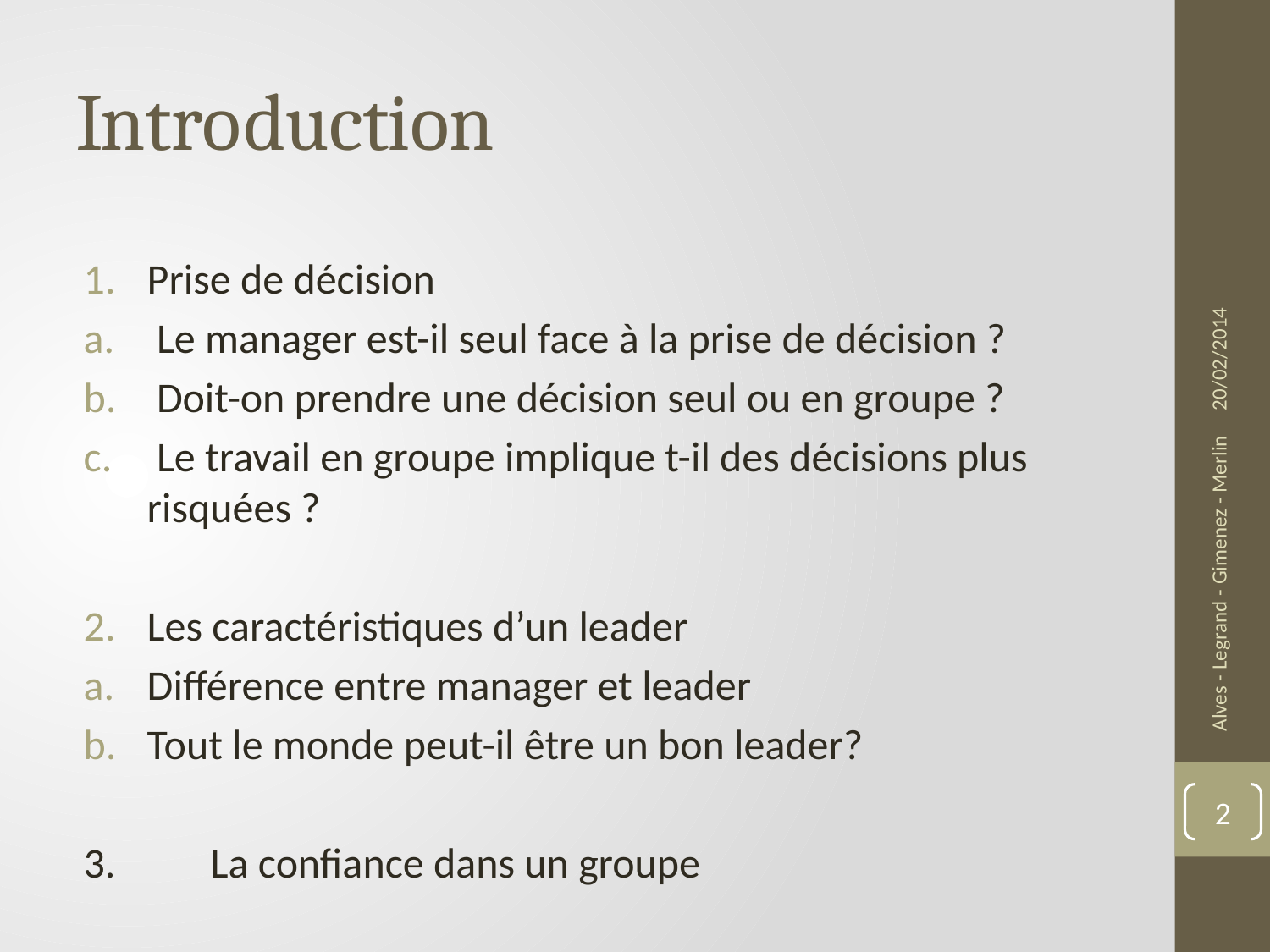

# Introduction

Prise de décision
 Le manager est-il seul face à la prise de décision ?
 Doit-on prendre une décision seul ou en groupe ?
 Le travail en groupe implique t-il des décisions plus risquées ?

Les caractéristiques d’un leader
Différence entre manager et leader
Tout le monde peut-il être un bon leader?

3.	La confiance dans un groupe

20/02/2014
Alves - Legrand - Gimenez - Merlin
2